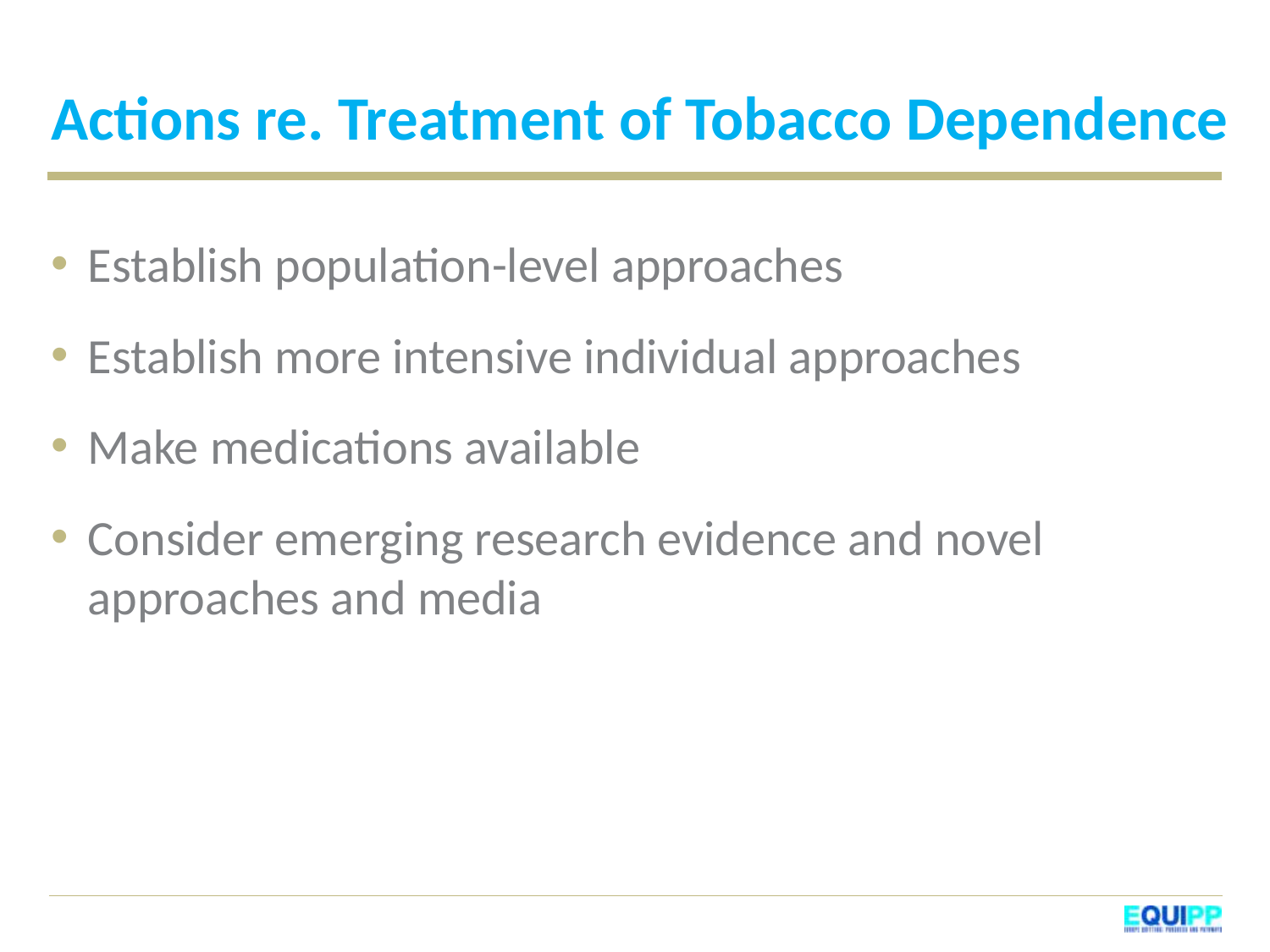

# Actions re. Treatment of Tobacco Dependence

Establish population-level approaches
Establish more intensive individual approaches
Make medications available
Consider emerging research evidence and novel approaches and media